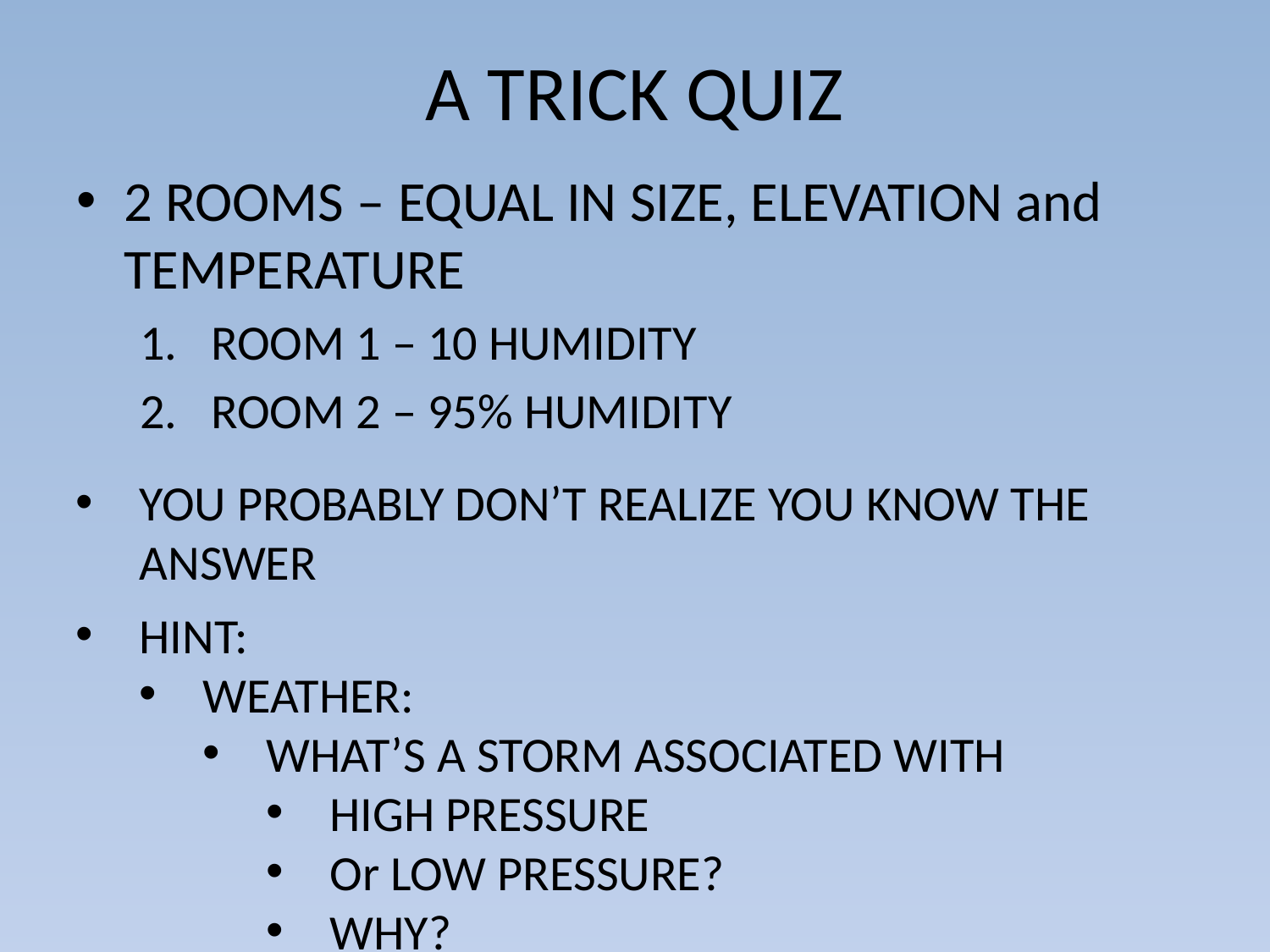

# A TRICK QUIZ
2 ROOMS – EQUAL IN SIZE, ELEVATION and TEMPERATURE
ROOM 1 – 10 HUMIDITY
ROOM 2 – 95% HUMIDITY
YOU PROBABLY DON’T REALIZE YOU KNOW THE ANSWER
HINT:
WEATHER:
WHAT’S A STORM ASSOCIATED WITH
HIGH PRESSURE
Or LOW PRESSURE?
WHY?